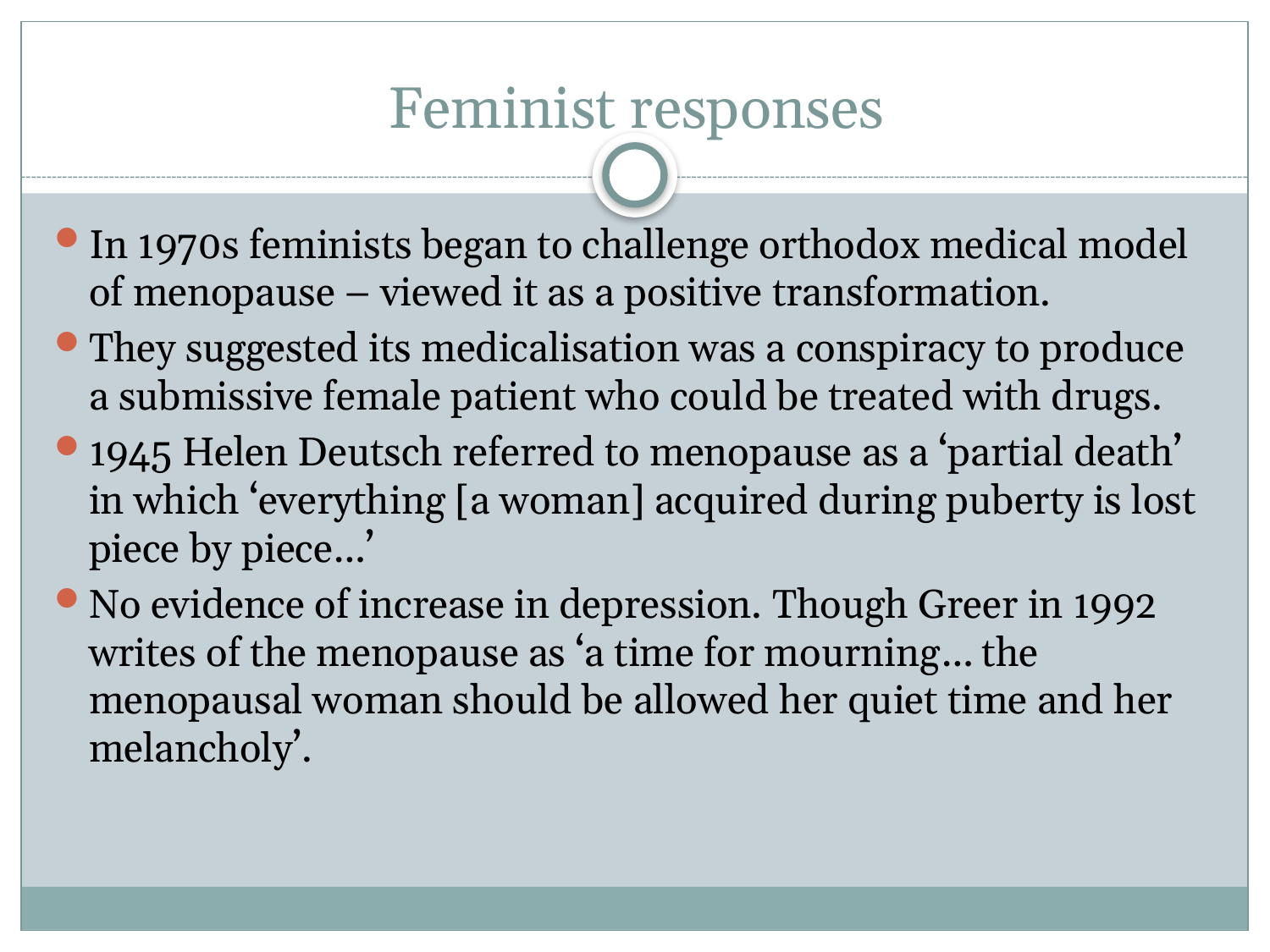

# Feminist responses
In 1970s feminists began to challenge orthodox medical model of menopause – viewed it as a positive transformation.
They suggested its medicalisation was a conspiracy to produce a submissive female patient who could be treated with drugs.
1945 Helen Deutsch referred to menopause as a ‘partial death’ in which ‘everything [a woman] acquired during puberty is lost piece by piece…’
No evidence of increase in depression. Though Greer in 1992 writes of the menopause as ‘a time for mourning… the menopausal woman should be allowed her quiet time and her melancholy’.